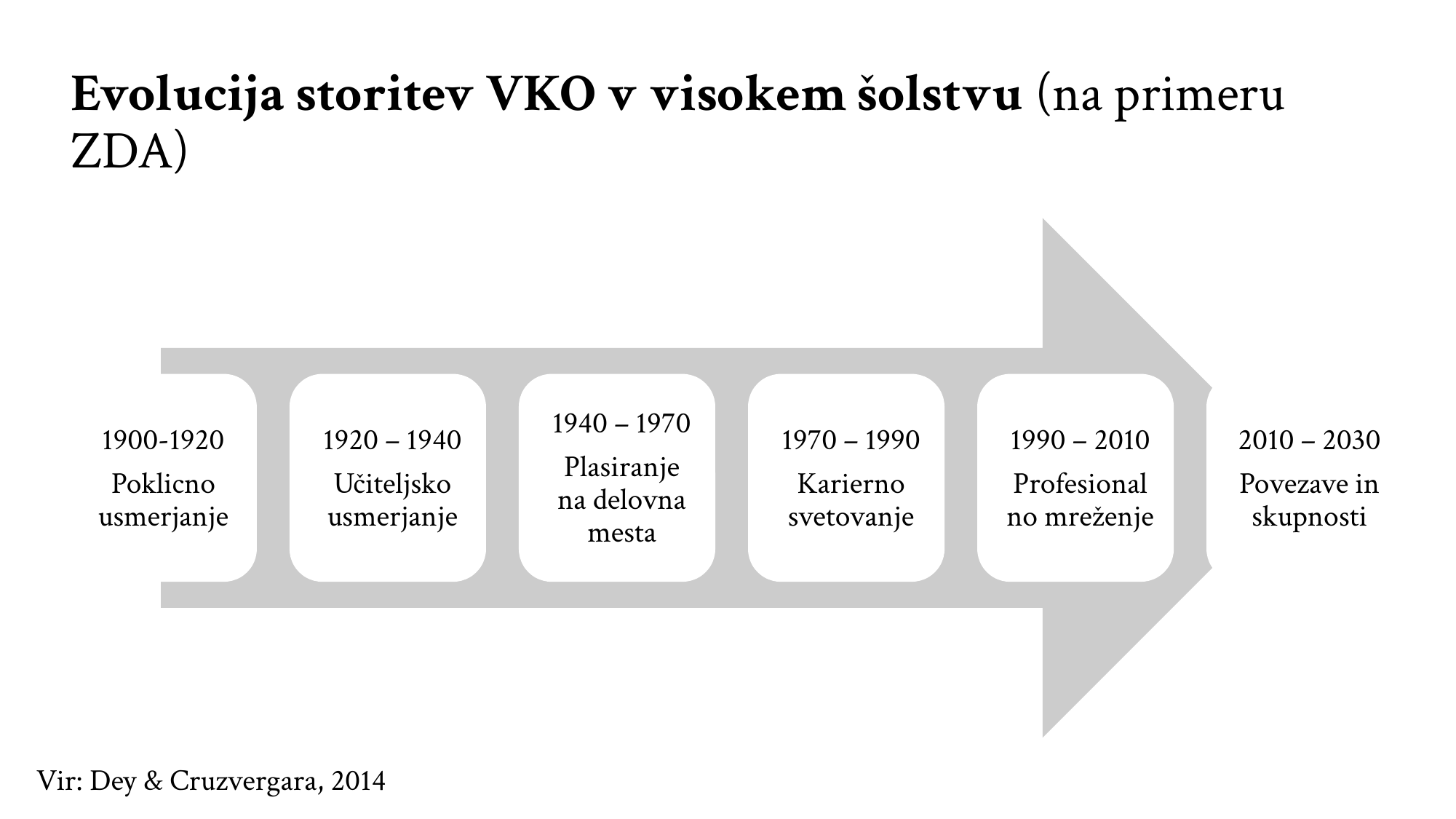

# Evolucija storitev VKO v visokem šolstvu (na primeru ZDA)
1900-1920
Poklicno usmerjanje
1920 – 1940
Učiteljsko usmerjanje
1940 – 1970
Plasiranje na delovna mesta
1970 – 1990
Karierno svetovanje
1990 – 2010
Profesionalno mreženje
2010 – 2030
Povezave in skupnosti
Vir: Dey & Cruzvergara, 2014